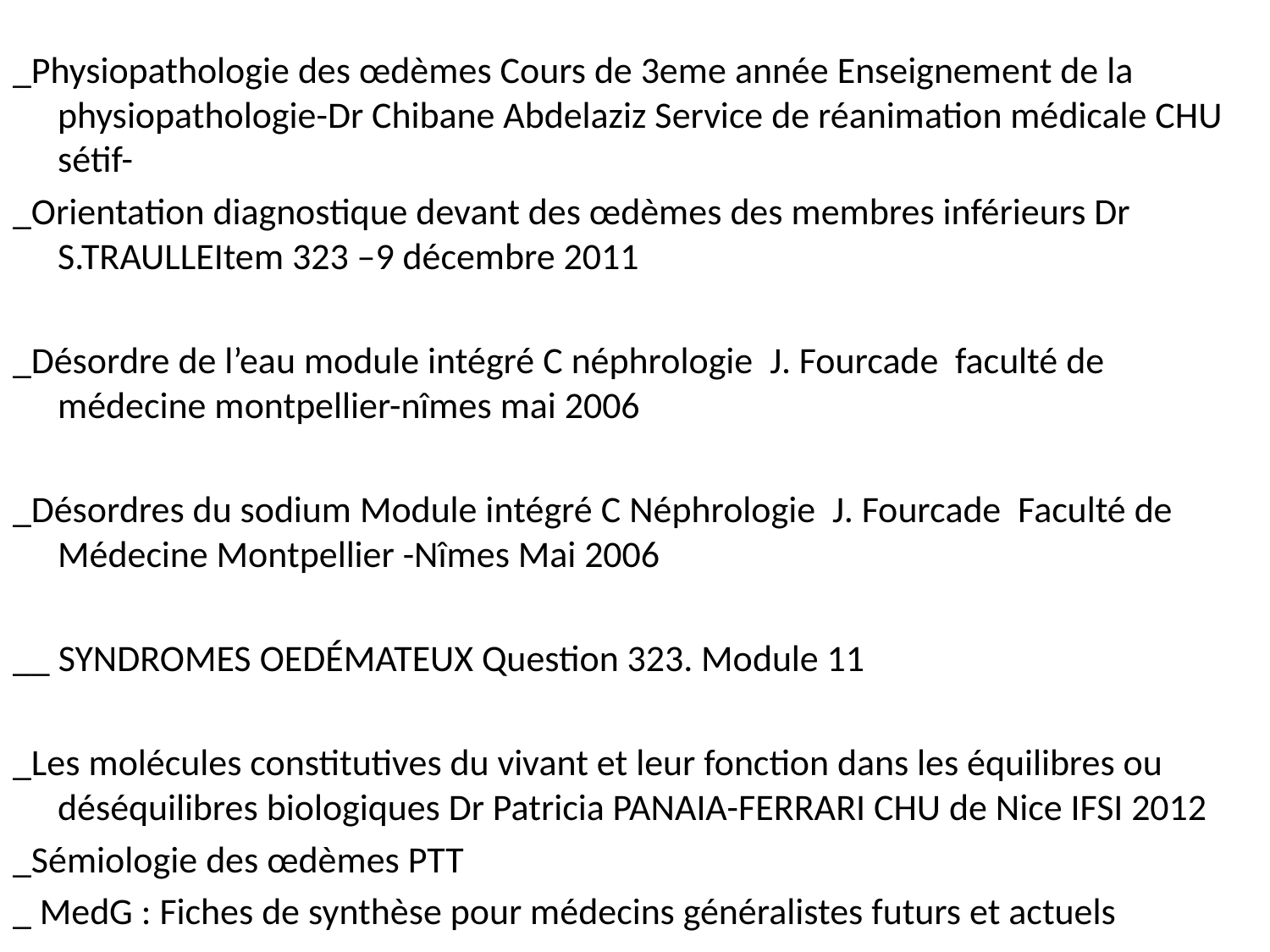

#
_Physiopathologie des œdèmes Cours de 3eme année Enseignement de la physiopathologie-Dr Chibane Abdelaziz Service de réanimation médicale CHU sétif-
_Orientation diagnostique devant des œdèmes des membres inférieurs Dr S.TRAULLEItem 323 –9 décembre 2011

_Désordre de l’eau module intégré C néphrologie  J. Fourcade  faculté de médecine montpellier-nîmes mai 2006

_Désordres du sodium Module intégré C Néphrologie  J. Fourcade  Faculté de Médecine Montpellier -Nîmes Mai 2006

__ SYNDROMES OEDÉMATEUX Question 323. Module 11

_Les molécules constitutives du vivant et leur fonction dans les équilibres ou déséquilibres biologiques Dr Patricia PANAIA-FERRARI CHU de Nice IFSI 2012
_Sémiologie des œdèmes PTT
_ MedG : Fiches de synthèse pour médecins généralistes futurs et actuels